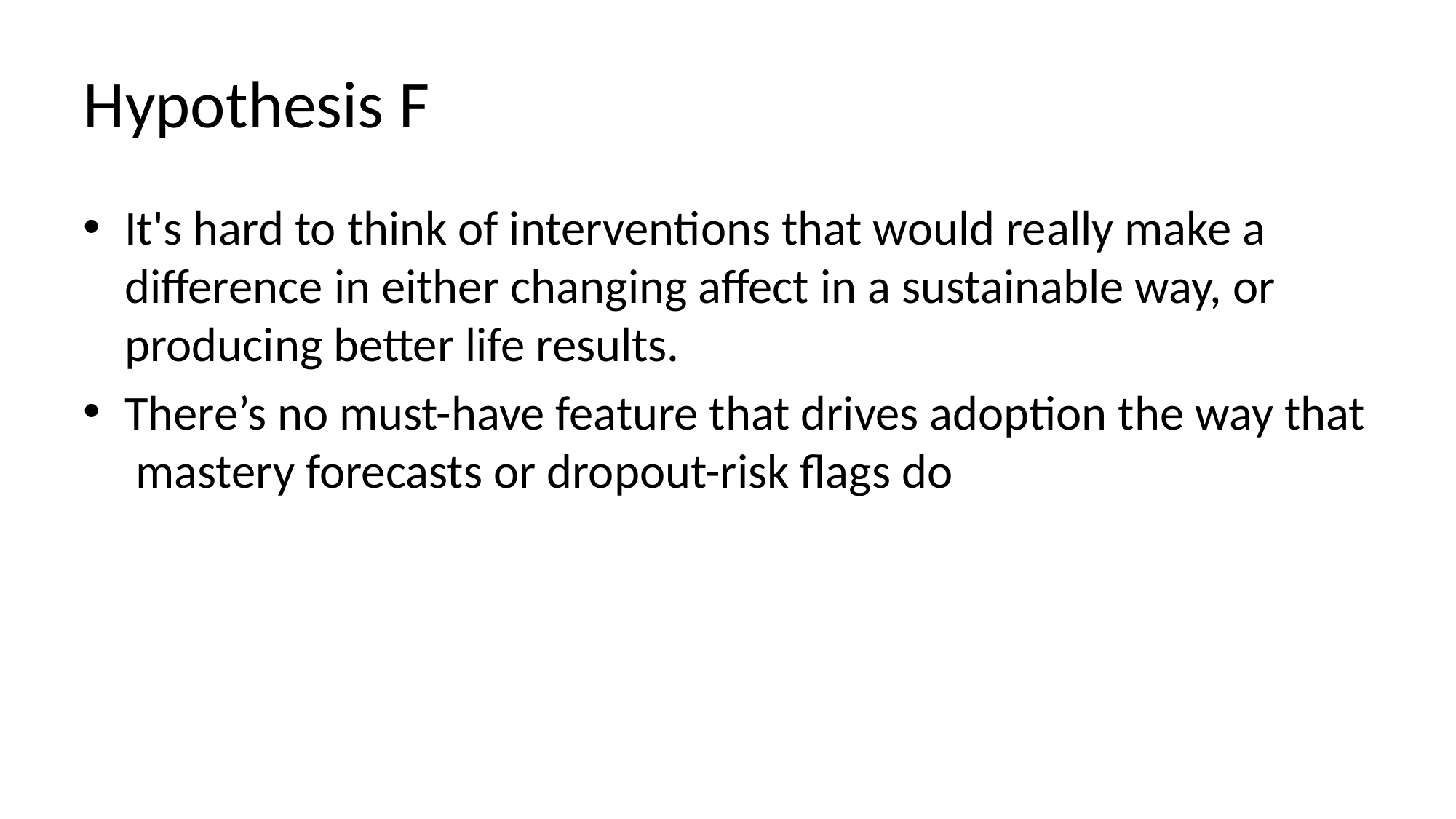

# Hypothesis F
It's hard to think of interventions that would really make a difference in either changing affect in a sustainable way, or producing better life results.
There’s no must-have feature that drives adoption the way that  mastery forecasts or dropout-risk flags do